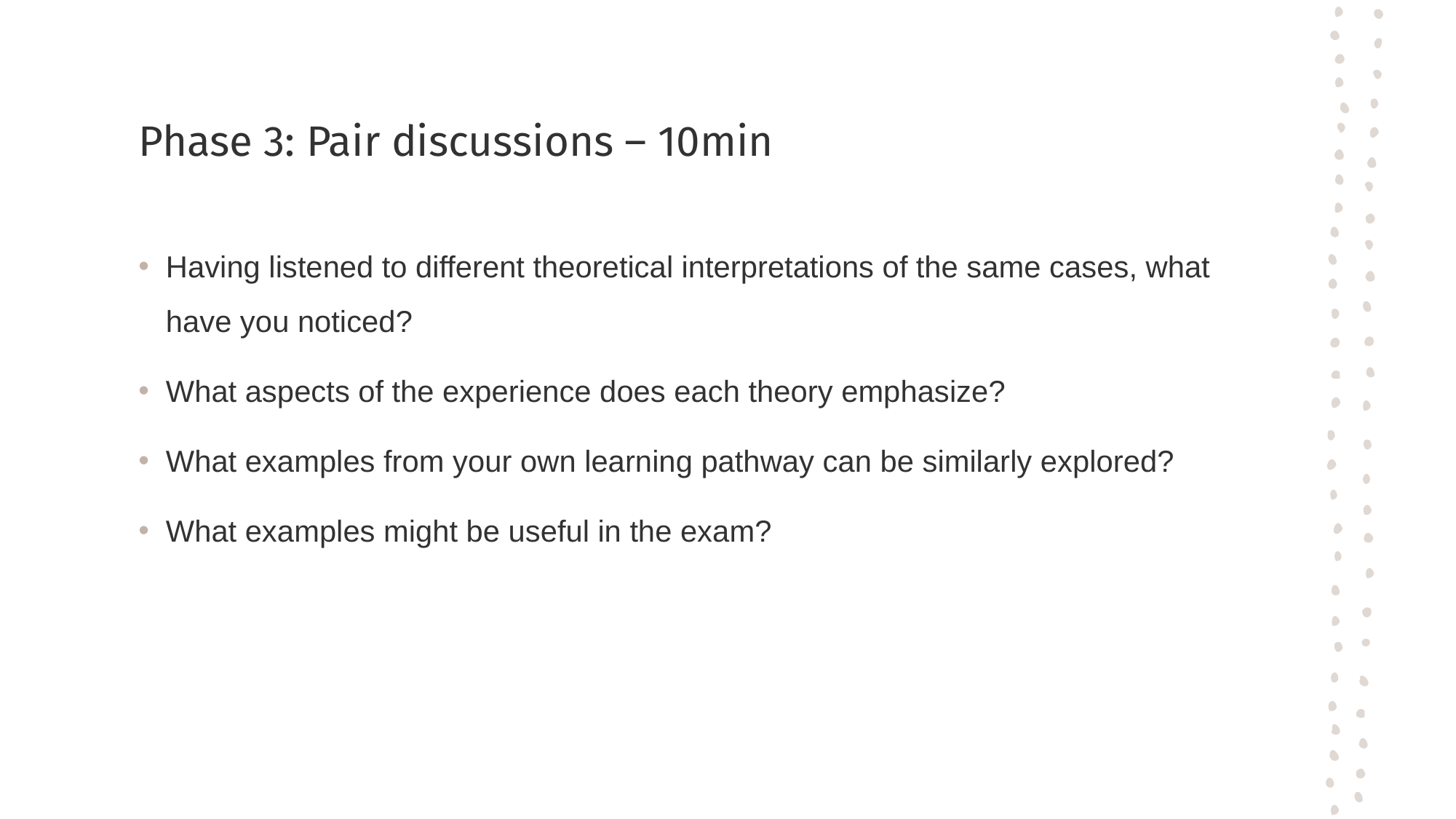

# Phase 3: Pair discussions – 10min
Having listened to different theoretical interpretations of the same cases, what have you noticed?
What aspects of the experience does each theory emphasize?
What examples from your own learning pathway can be similarly explored?
What examples might be useful in the exam?